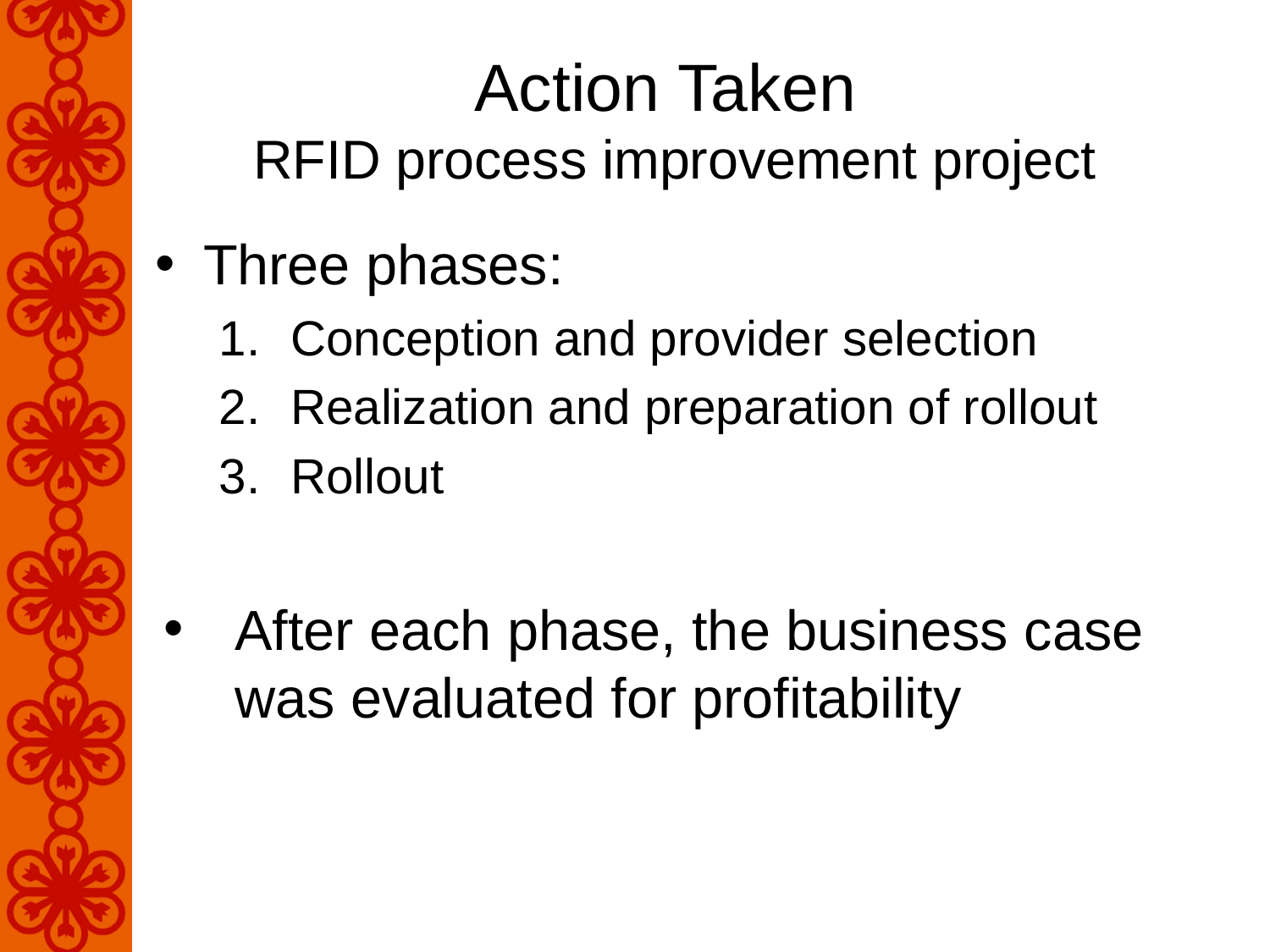

# Action Taken RFID process improvement project

Three phases:
Conception and provider selection
Realization and preparation of rollout
Rollout

After each phase, the business case was evaluated for profitability